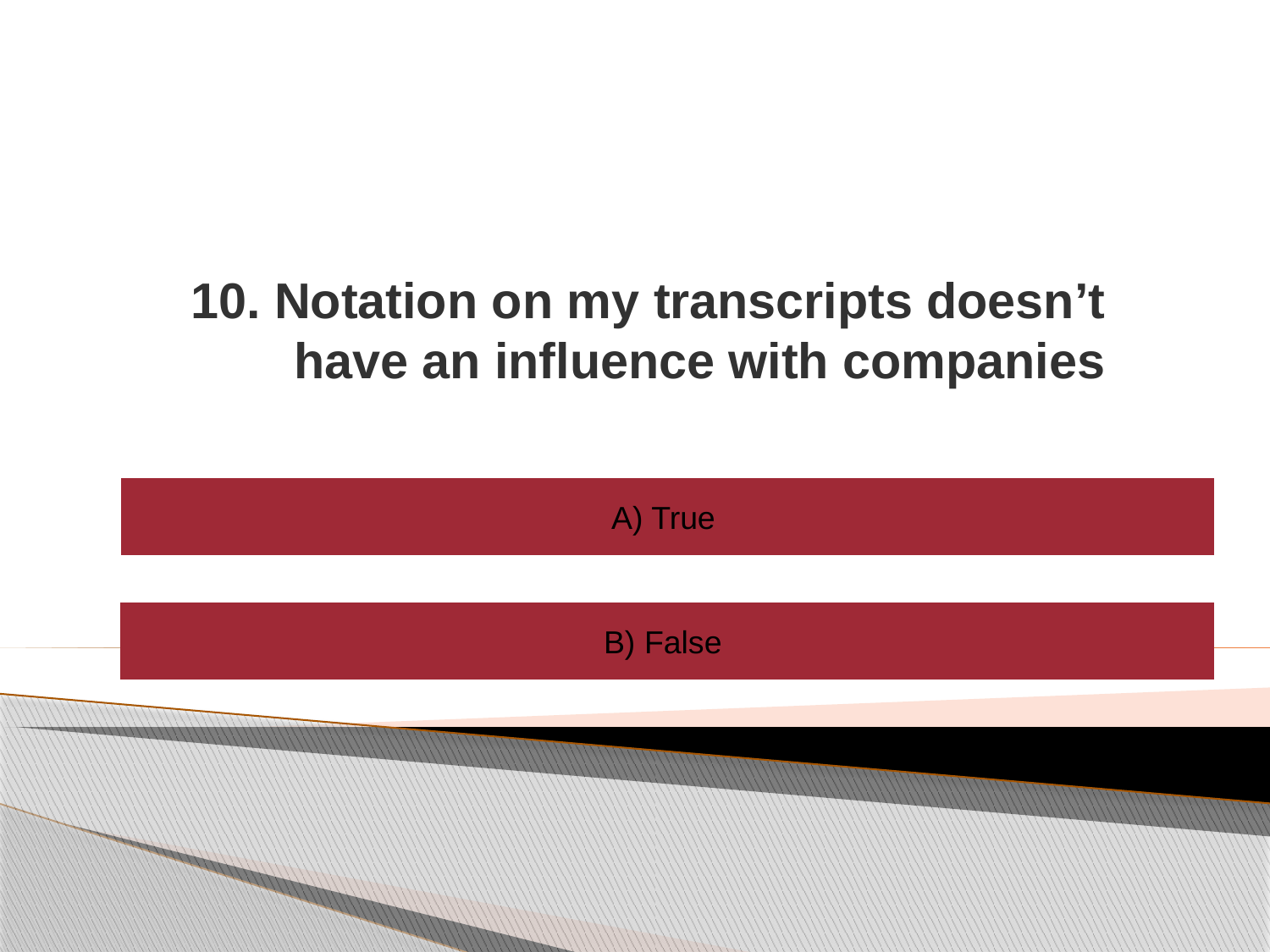

# 10. Notation on my transcripts doesn’t have an influence with companies
A) True
B) False